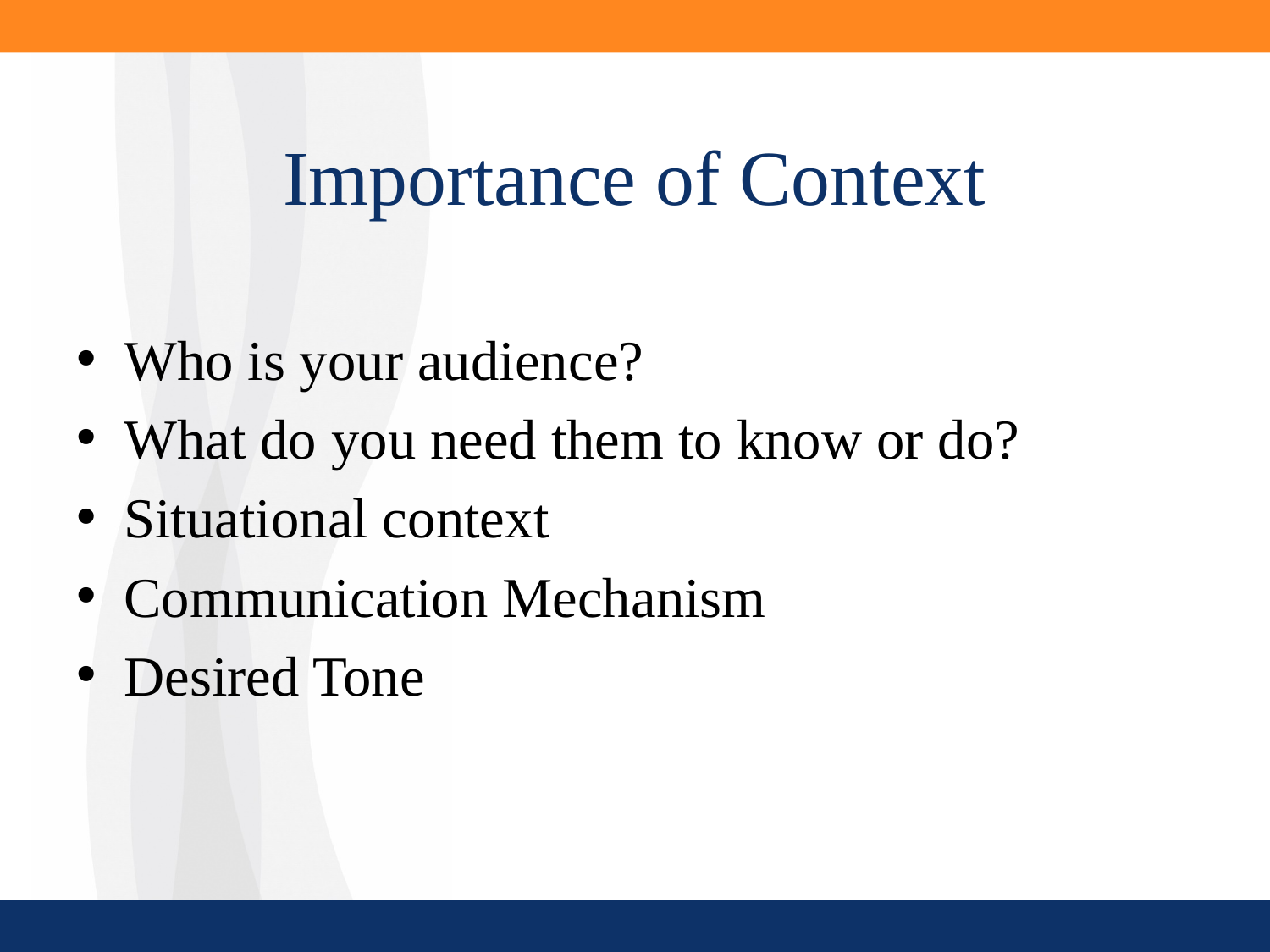

# Importance of Context
Who is your audience?
What do you need them to know or do?
Situational context
Communication Mechanism
Desired Tone